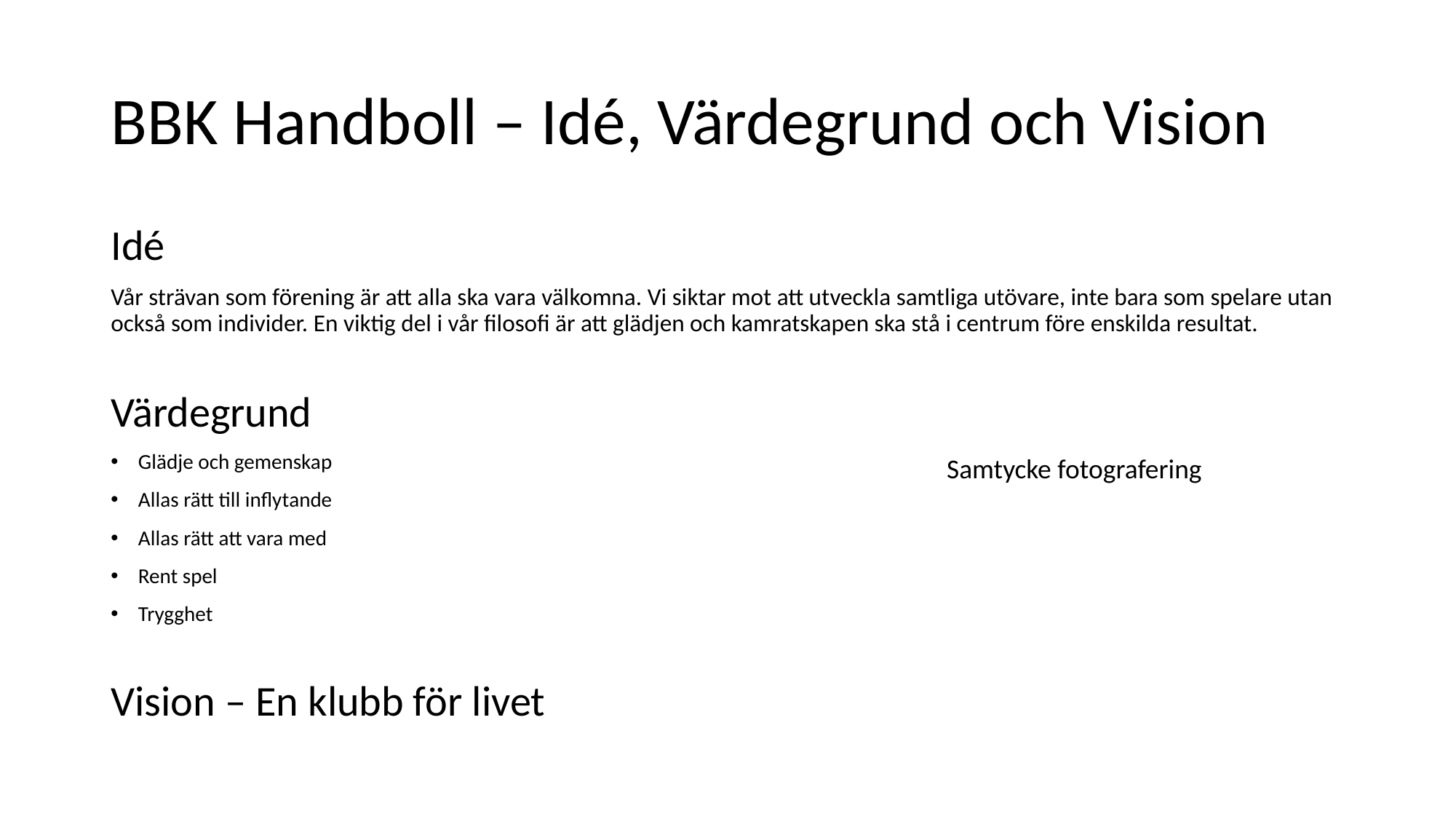

# BBK Handboll – Idé, Värdegrund och Vision
Idé
Vår strävan som förening är att alla ska vara välkomna. Vi siktar mot att utveckla samtliga utövare, inte bara som spelare utan också som individer. En viktig del i vår filosofi är att glädjen och kamratskapen ska stå i centrum före enskilda resultat.

Värdegrund
Glädje och gemenskap
Allas rätt till inflytande
Allas rätt att vara med
Rent spel
Trygghet

Vision – En klubb för livet
Samtycke fotografering